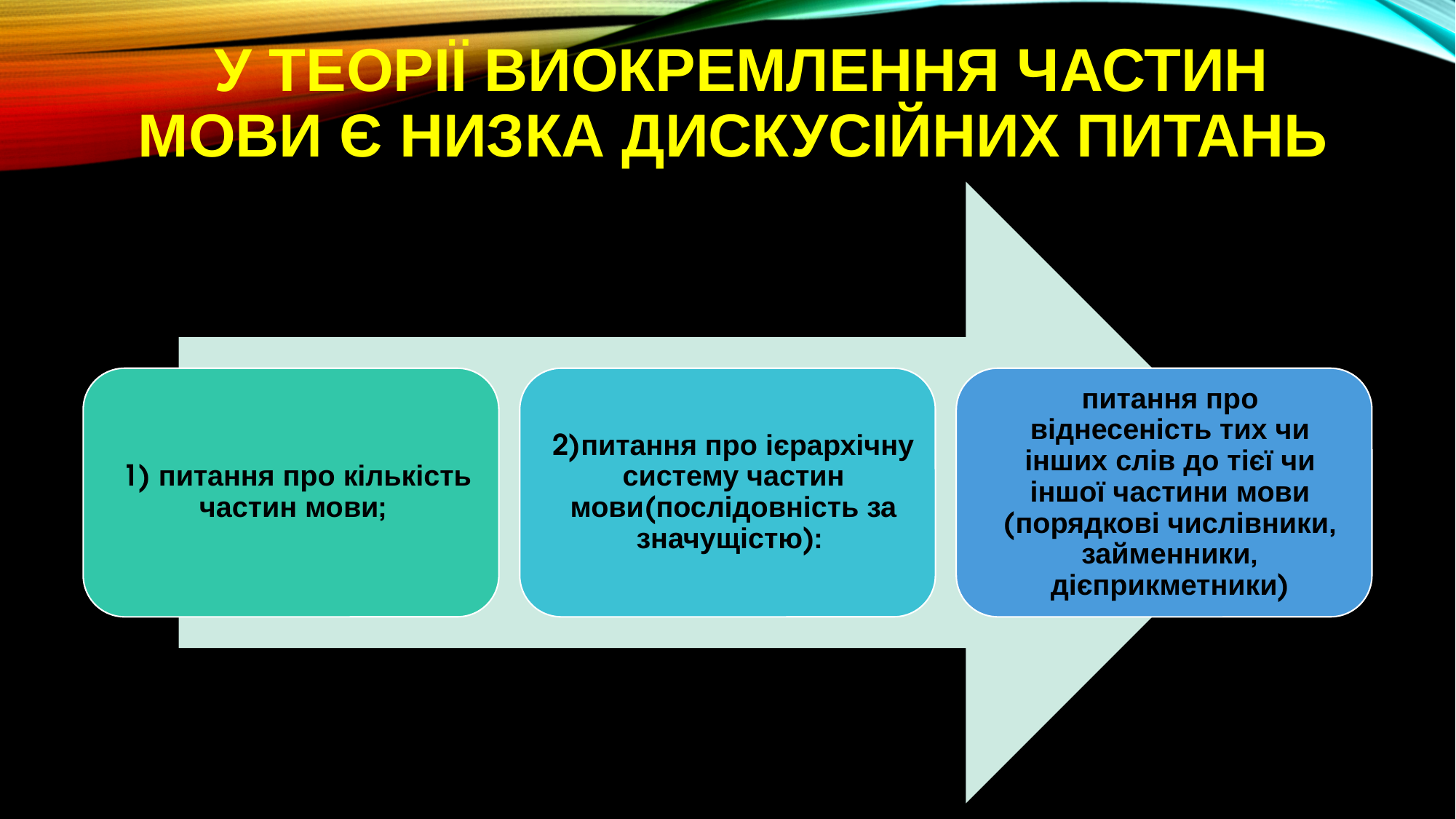

# у теорії виокремлення частин мови є низка дискусійних питань
1) питання про кількість частин мови;
2)питання про ієрархічну систему частин мови(послідовність за значущістю):
питання про віднесеність тих чи інших слів до тієї чи іншої частини мови (порядкові числівники, займенники, дієприкметники)